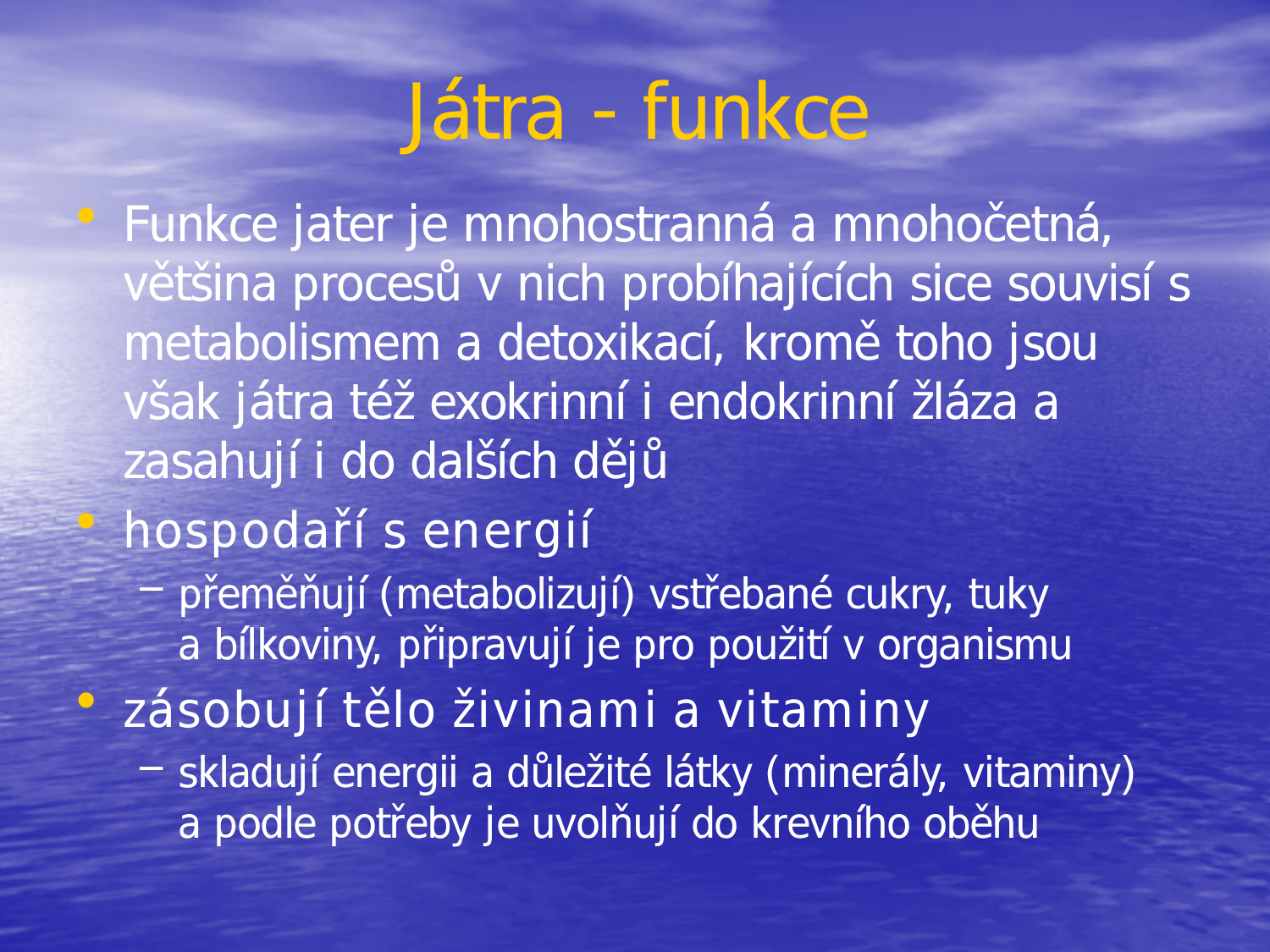

# Játra - funkce
Funkce jater je mnohostranná a mnohočetná, většina procesů v nich probíhajících sice souvisí s metabolismem a detoxikací, kromě toho jsou však játra též exokrinní i endokrinní žláza a zasahují i do dalších dějů
hospodaří s energií
přeměňují (metabolizují) vstřebané cukry, tuky a bílkoviny, připravují je pro použití v organismu
zásobují tělo živinami a vitaminy
skladují energii a důležité látky (minerály, vitaminy) a podle potřeby je uvolňují do krevního oběhu